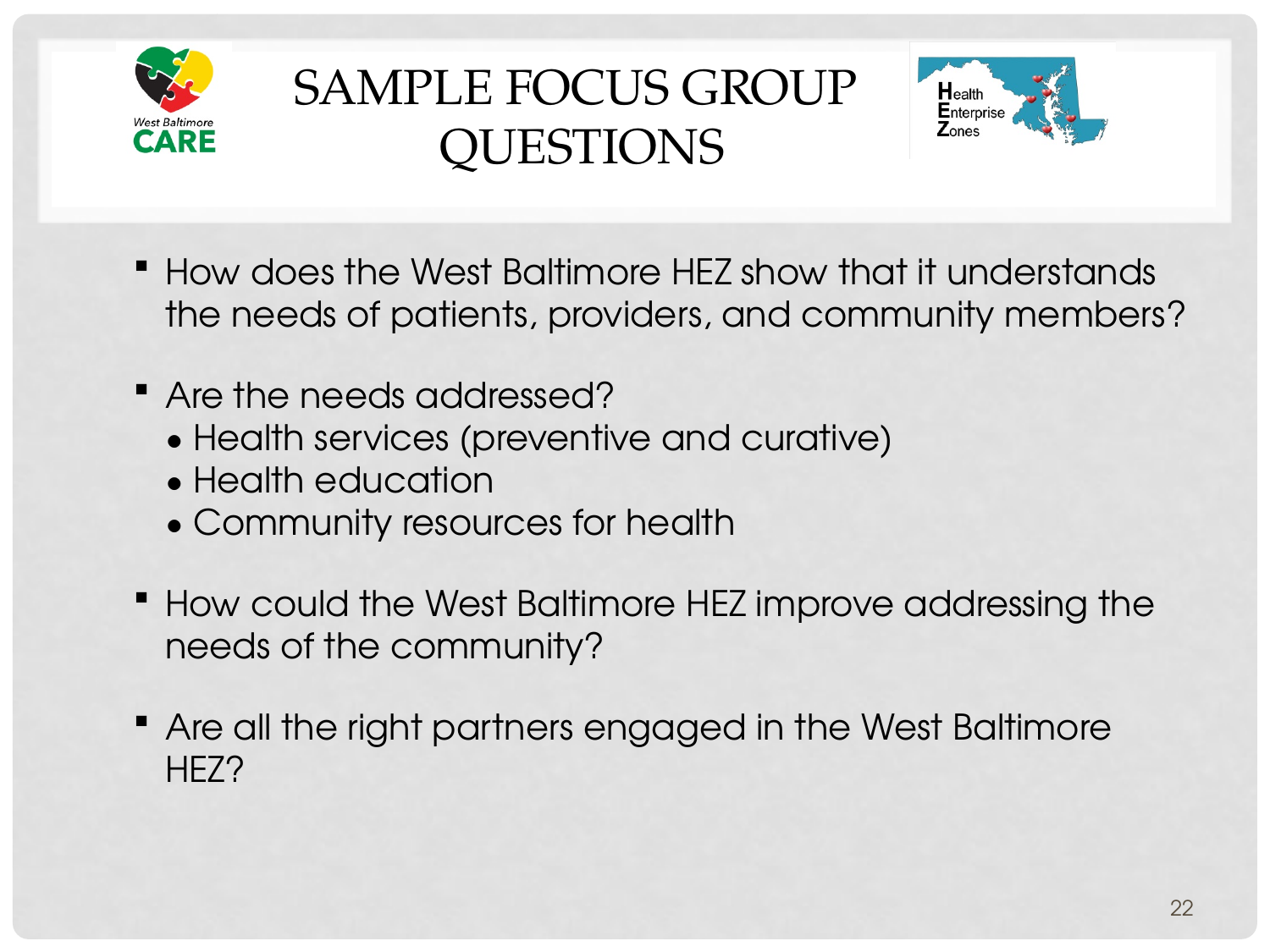

# Sample Focus Group Questions
How does the West Baltimore HEZ show that it understands the needs of patients, providers, and community members?
Are the needs addressed?
• Health services (preventive and curative)
• Health education
• Community resources for health
How could the West Baltimore HEZ improve addressing the needs of the community?
Are all the right partners engaged in the West Baltimore HEZ?

22